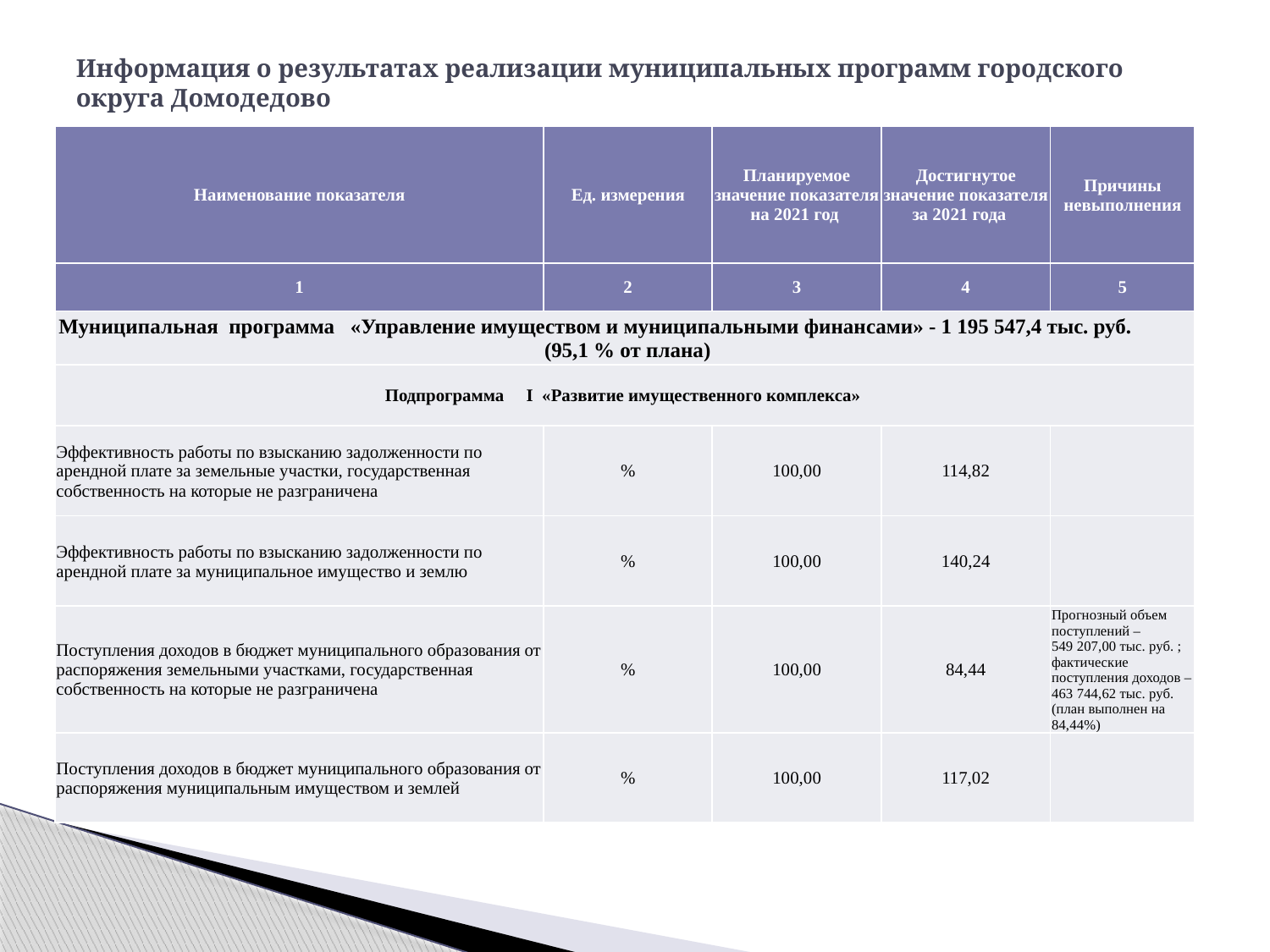

# Информация о результатах реализации муниципальных программ городского округа Домодедово
| Наименование показателя | Ед. измерения | Планируемое значение показателя на 2021 год | Достигнутое значение показателя за 2021 года | Причины невыполнения |
| --- | --- | --- | --- | --- |
| 1 | 2 | 3 | 4 | 5 |
| Муниципальная программа «Управление имуществом и муниципальными финансами» - 1 195 547,4 тыс. руб. (95,1 % от плана) |  |  |  |  |
| Подпрограмма I «Развитие имущественного комплекса» |  |  |  |  |
| Эффективность работы по взысканию задолженности по арендной плате за земельные участки, государственная собственность на которые не разграничена | % | 100,00 | 114,82 |  |
| Эффективность работы по взысканию задолженности по арендной плате за муниципальное имущество и землю | % | 100,00 | 140,24 |  |
| Поступления доходов в бюджет муниципального образования от распоряжения земельными участками, государственная собственность на которые не разграничена | % | 100,00 | 84,44 | Прогнозный объем поступлений – 549 207,00 тыс. руб. ; фактические поступления доходов – 463 744,62 тыс. руб. (план выполнен на 84,44%) |
| Поступления доходов в бюджет муниципального образования от распоряжения муниципальным имуществом и землей | % | 100,00 | 117,02 |  |